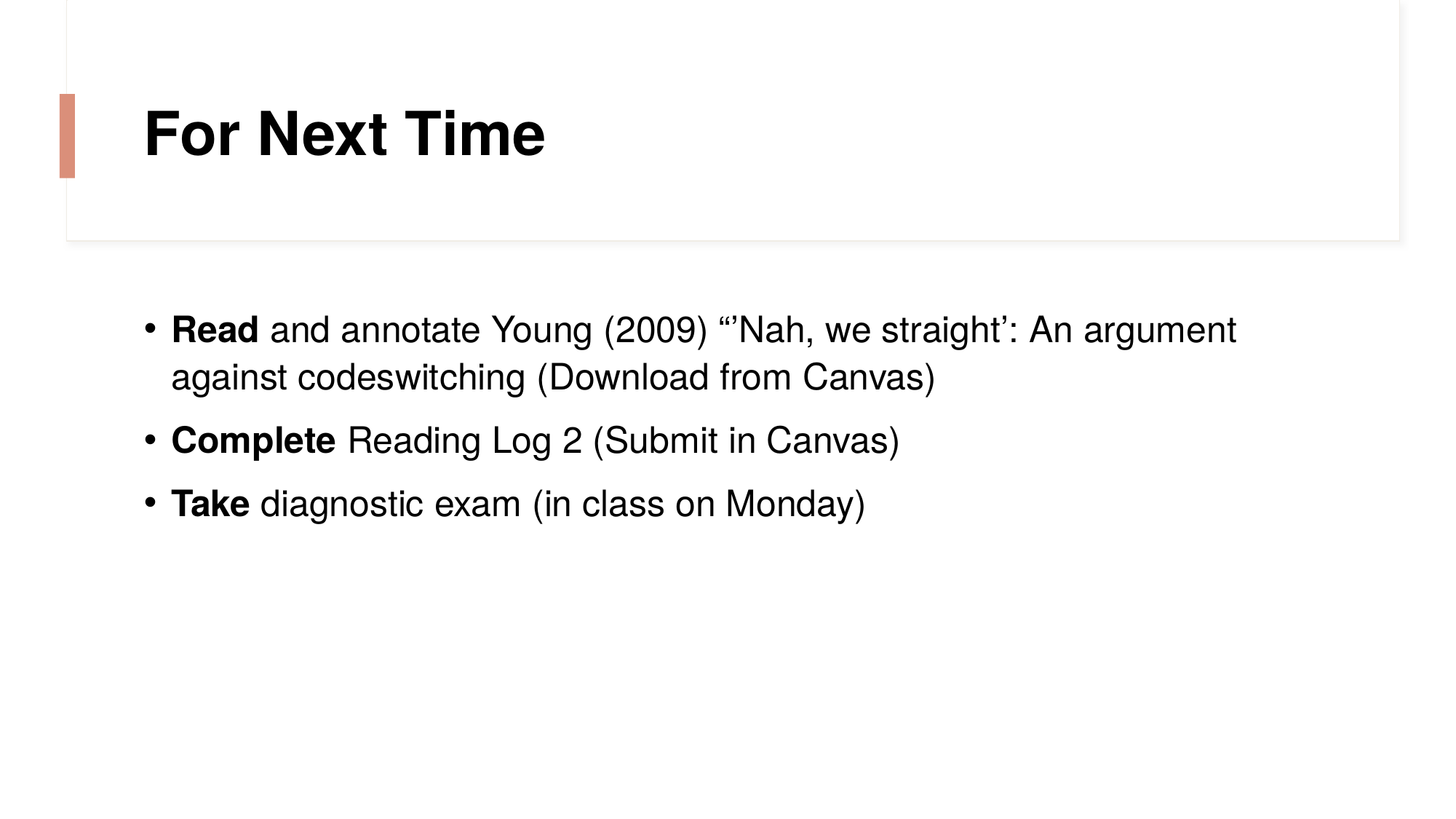

# For Next Time
Read and annotate Young (2009) “’Nah, we straight’: An argument against codeswitching (Download from Canvas)
Complete Reading Log 2 (Submit in Canvas)
Take diagnostic exam (in class on Monday)